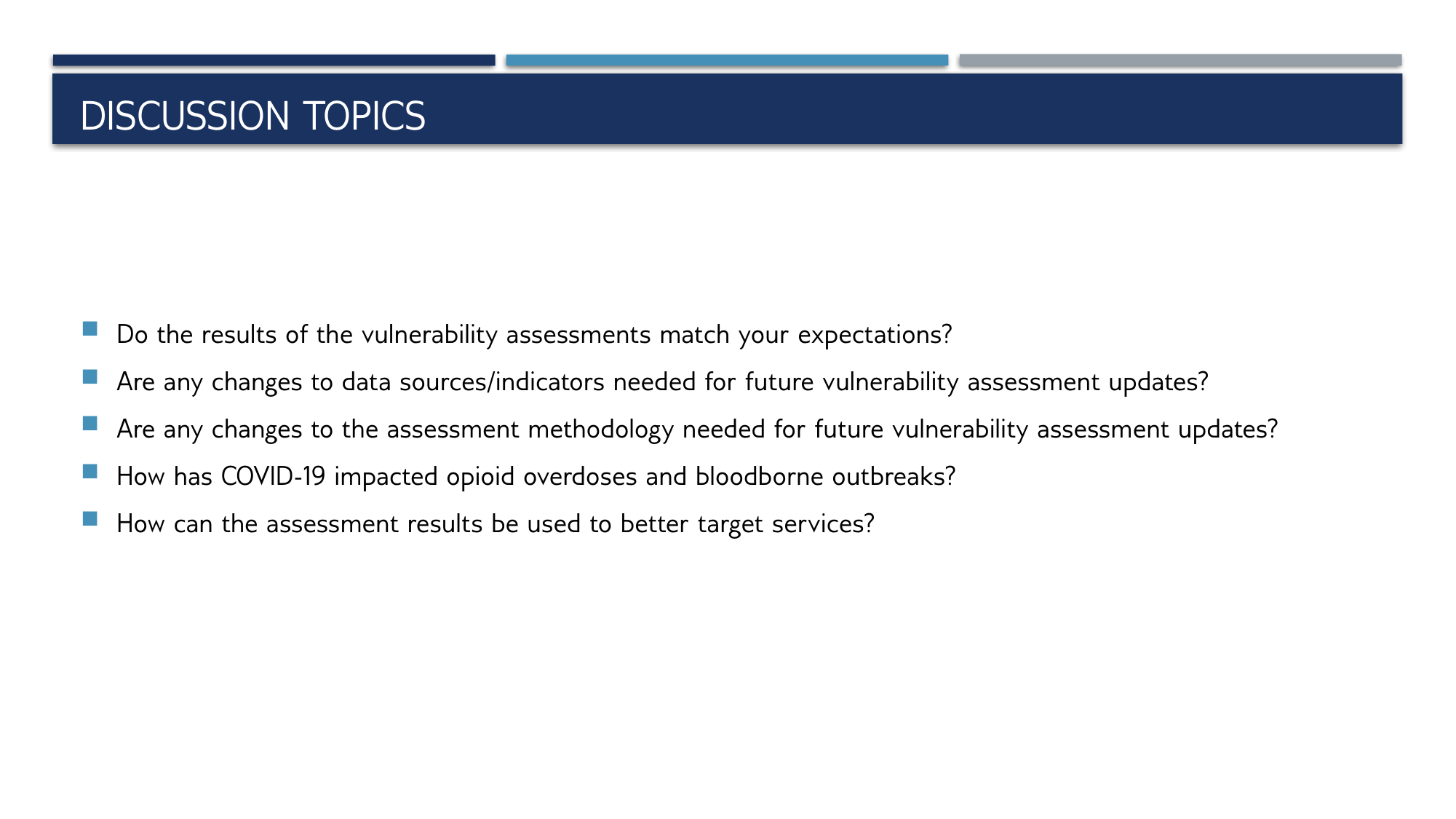

# Discussion Topics
Do the results of the vulnerability assessments match your expectations?
Are any changes to data sources/indicators needed for future vulnerability assessment updates?
Are any changes to the assessment methodology needed for future vulnerability assessment updates?
How has COVID-19 impacted opioid overdoses and bloodborne outbreaks?
How can the assessment results be used to better target services?